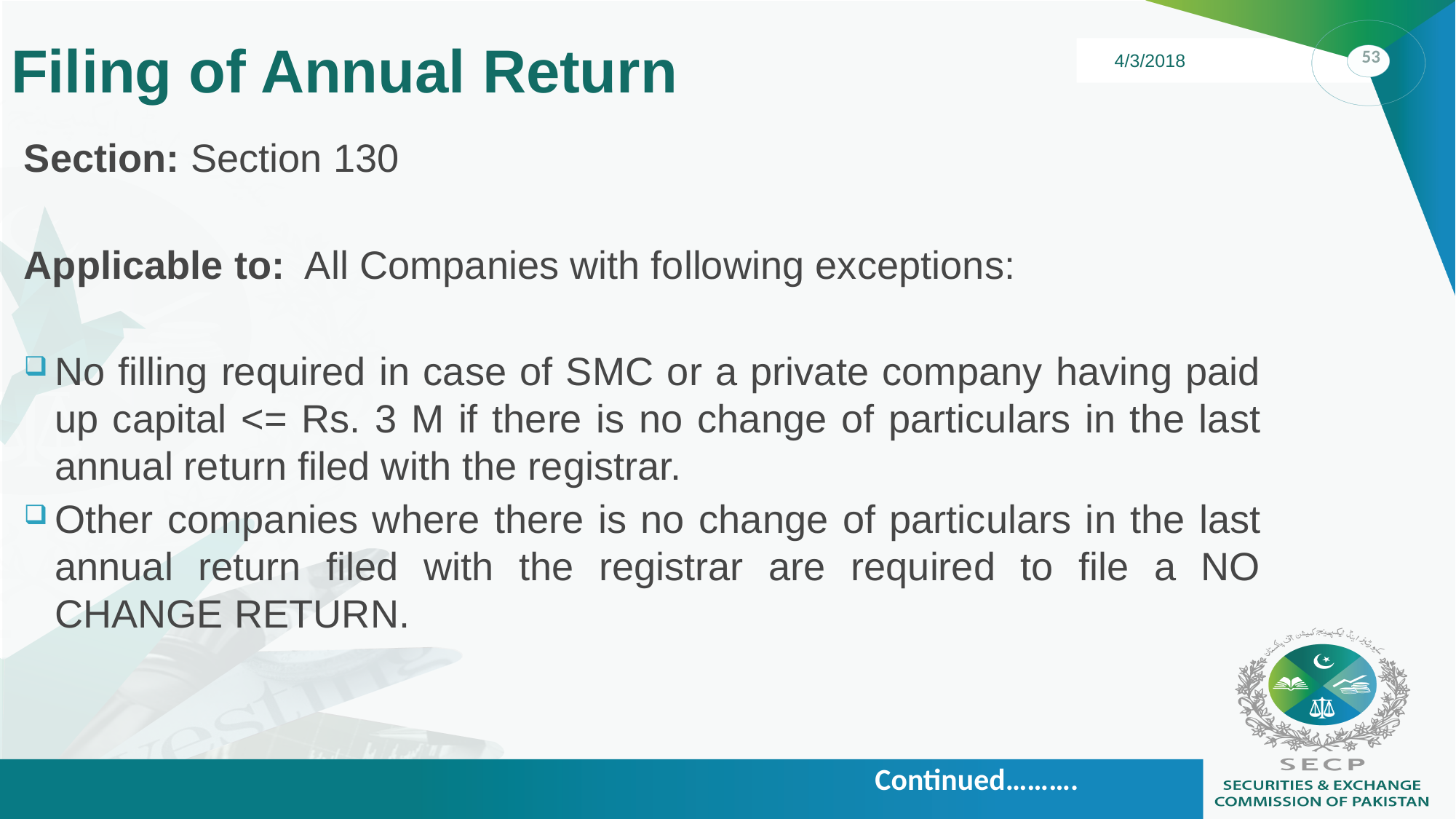

# Filing of Annual Return
Section: Section 130

Applicable to:  All Companies with following exceptions:

No filling required in case of SMC or a private company having paid up capital <= Rs. 3 M if there is no change of particulars in the last annual return filed with the registrar.
Other companies where there is no change of particulars in the last annual return filed with the registrar are required to file a NO CHANGE RETURN.
Continued……….